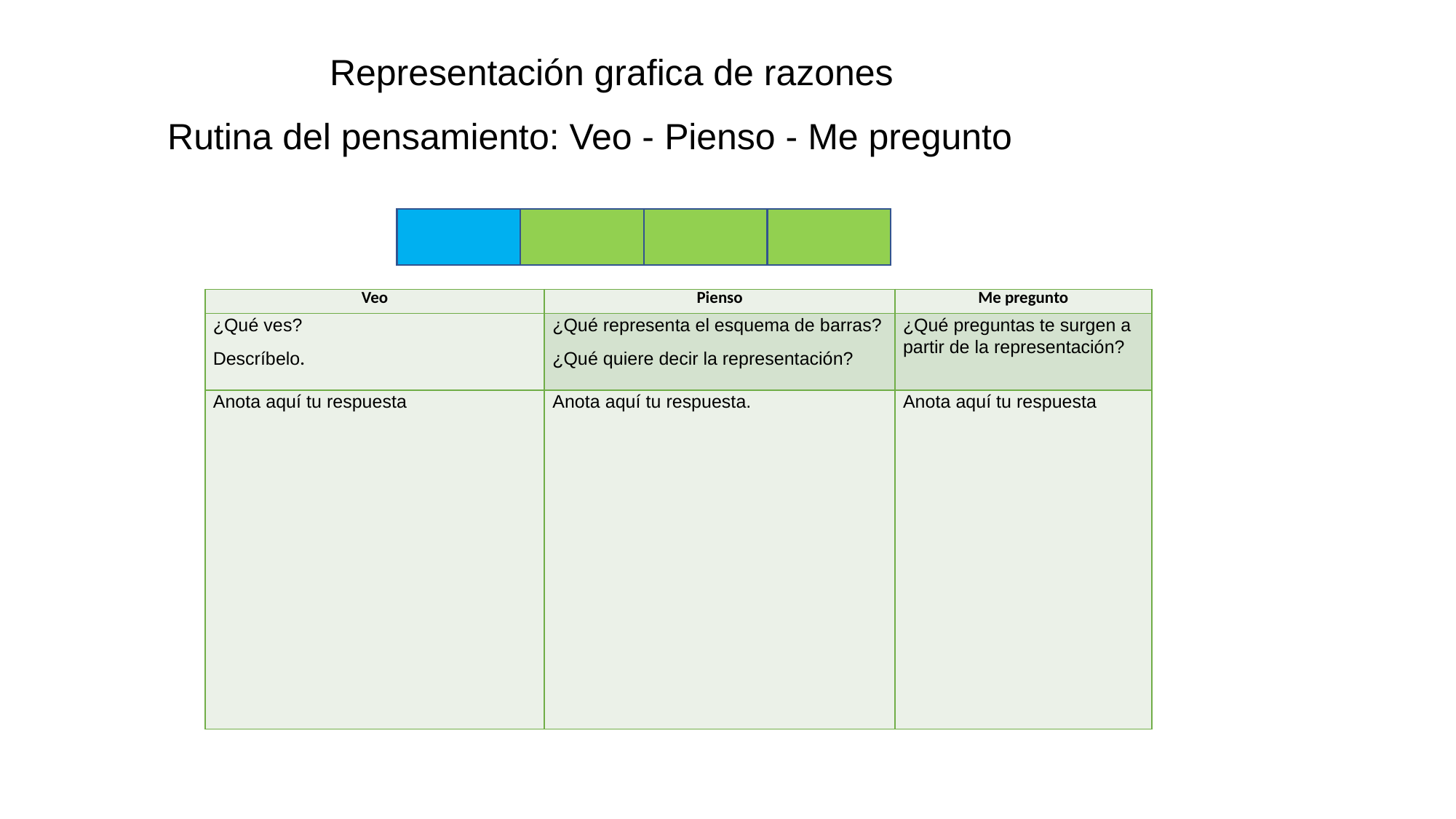

Representación grafica de razones
Rutina del pensamiento: Veo - Pienso - Me pregunto

| Veo | Pienso | Me pregunto |
| --- | --- | --- |
| ¿Qué ves? Descríbelo. | ¿Qué representa el esquema de barras? ¿Qué quiere decir la representación? | ¿Qué preguntas te surgen a partir de la representación? |
| Anota aquí tu respuesta | Anota aquí tu respuesta. | Anota aquí tu respuesta |